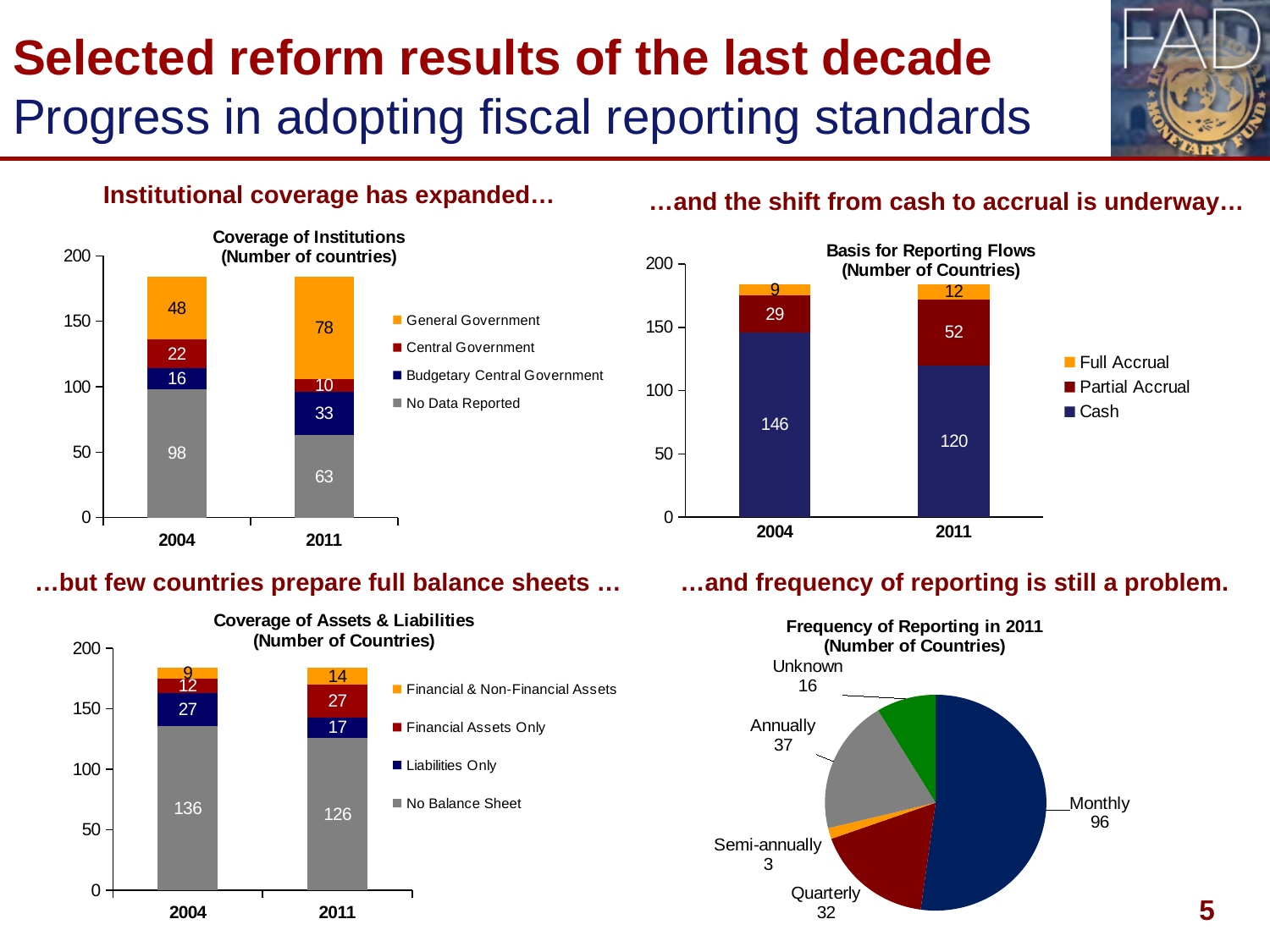

# Selected reform results of the last decade Progress in adopting fiscal reporting standards
Institutional coverage has expanded…
…and the shift from cash to accrual is underway…

### Chart: Coverage of Institutions
(Number of countries)

| Category | No Data Reported | Budgetary Central Government | Central Government | General Government |
|---|---|---|---|---|
| 2004 | 98.0 | 16.0 | 22.0 | 48.0 |
| 2011 | 63.0 | 33.0 | 10.0 | 78.0 |

### Chart: Basis for Reporting Flows
(Number of Countries)

| Category | Cash | Partial Accrual | Full Accrual |
|---|---|---|---|
| 2004 | 146.0 | 29.0 | 9.0 |
| 2011 | 120.0 | 52.0 | 12.0 |
…but few countries prepare full balance sheets …
…and frequency of reporting is still a problem.

### Chart: Coverage of Assets & Liabilities
(Number of Countries)

| Category | No Balance Sheet | Liabilities Only | Financial Assets Only | Financial & Non-Financial Assets |
|---|---|---|---|---|
| 2004 | 136.0 | 27.0 | 12.0 | 9.0 |
| 2011 | 126.0 | 17.0 | 27.0 | 14.0 |

### Chart: Frequency of Reporting in 2011
(Number of Countries)

| Category |  |
|---|---|
| Monthly | 96.0 |
| Quarterly | 32.0 |
| Semi-annually | 3.0 |
| Annually | 37.0 |
| Unknown | 16.0 |
5